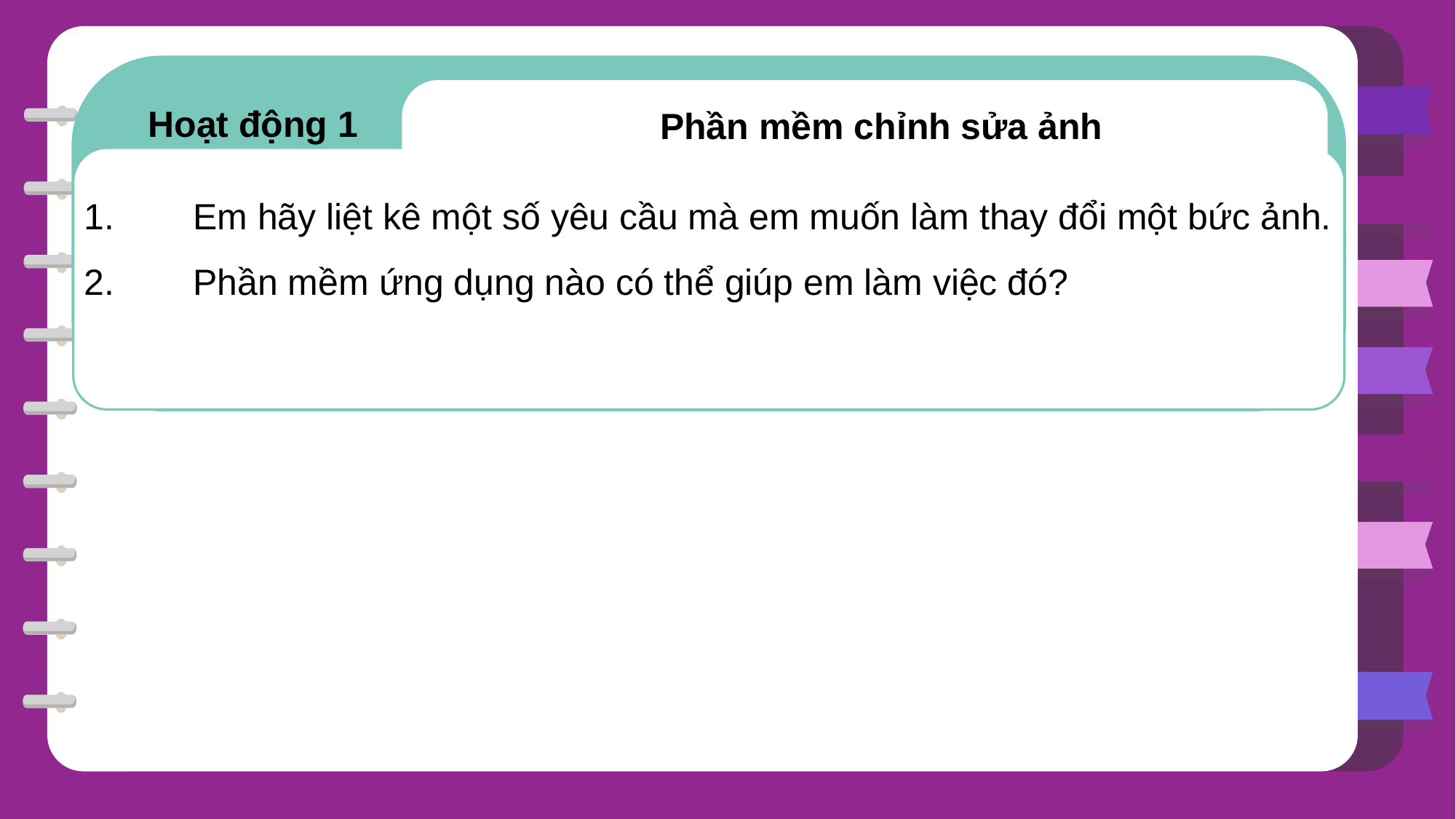

Hoạt động 1

Phần mềm chỉnh sửa ảnh
1.	Em hãy liệt kê một số yêu cầu mà em muốn làm thay đổi một bức ảnh.
2.	Phần mềm ứng dụng nào có thể giúp em làm việc đó?